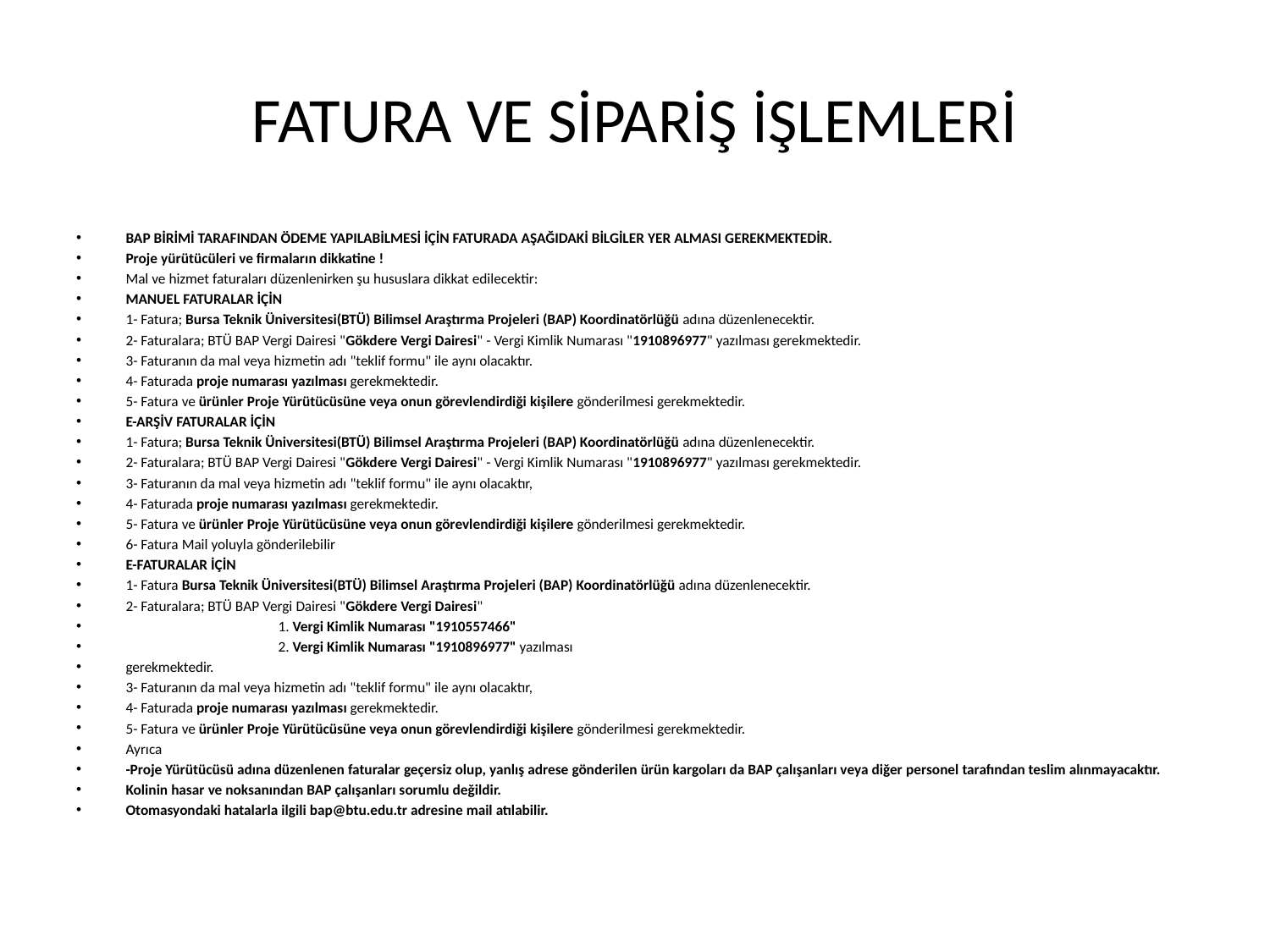

# FATURA VE SİPARİŞ İŞLEMLERİ
BAP BİRİMİ TARAFINDAN ÖDEME YAPILABİLMESİ İÇİN FATURADA AŞAĞIDAKİ BİLGİLER YER ALMASI GEREKMEKTEDİR.
Proje yürütücüleri ve firmaların dikkatine !
Mal ve hizmet faturaları düzenlenirken şu hususlara dikkat edilecektir:
MANUEL FATURALAR İÇİN
1- Fatura; Bursa Teknik Üniversitesi(BTÜ) Bilimsel Araştırma Projeleri (BAP) Koordinatörlüğü adına düzenlenecektir.
2- Faturalara; BTÜ BAP Vergi Dairesi "Gökdere Vergi Dairesi" - Vergi Kimlik Numarası "1910896977" yazılması gerekmektedir.
3- Faturanın da mal veya hizmetin adı "teklif formu" ile aynı olacaktır.
4- Faturada proje numarası yazılması gerekmektedir.
5- Fatura ve ürünler Proje Yürütücüsüne veya onun görevlendirdiği kişilere gönderilmesi gerekmektedir.
E-ARŞİV FATURALAR İÇİN
1- Fatura; Bursa Teknik Üniversitesi(BTÜ) Bilimsel Araştırma Projeleri (BAP) Koordinatörlüğü adına düzenlenecektir.
2- Faturalara; BTÜ BAP Vergi Dairesi "Gökdere Vergi Dairesi" - Vergi Kimlik Numarası "1910896977" yazılması gerekmektedir.
3- Faturanın da mal veya hizmetin adı "teklif formu" ile aynı olacaktır,
4- Faturada proje numarası yazılması gerekmektedir.
5- Fatura ve ürünler Proje Yürütücüsüne veya onun görevlendirdiği kişilere gönderilmesi gerekmektedir.
6- Fatura Mail yoluyla gönderilebilir
E-FATURALAR İÇİN
1- Fatura Bursa Teknik Üniversitesi(BTÜ) Bilimsel Araştırma Projeleri (BAP) Koordinatörlüğü adına düzenlenecektir.
2- Faturalara; BTÜ BAP Vergi Dairesi "Gökdere Vergi Dairesi"
                                             1. Vergi Kimlik Numarası "1910557466"
                                             2. Vergi Kimlik Numarası "1910896977" yazılması
gerekmektedir.
3- Faturanın da mal veya hizmetin adı "teklif formu" ile aynı olacaktır,
4- Faturada proje numarası yazılması gerekmektedir.
5- Fatura ve ürünler Proje Yürütücüsüne veya onun görevlendirdiği kişilere gönderilmesi gerekmektedir.
Ayrıca
-Proje Yürütücüsü adına düzenlenen faturalar geçersiz olup, yanlış adrese gönderilen ürün kargoları da BAP çalışanları veya diğer personel tarafından teslim alınmayacaktır.
Kolinin hasar ve noksanından BAP çalışanları sorumlu değildir.
Otomasyondaki hatalarla ilgili bap@btu.edu.tr adresine mail atılabilir.